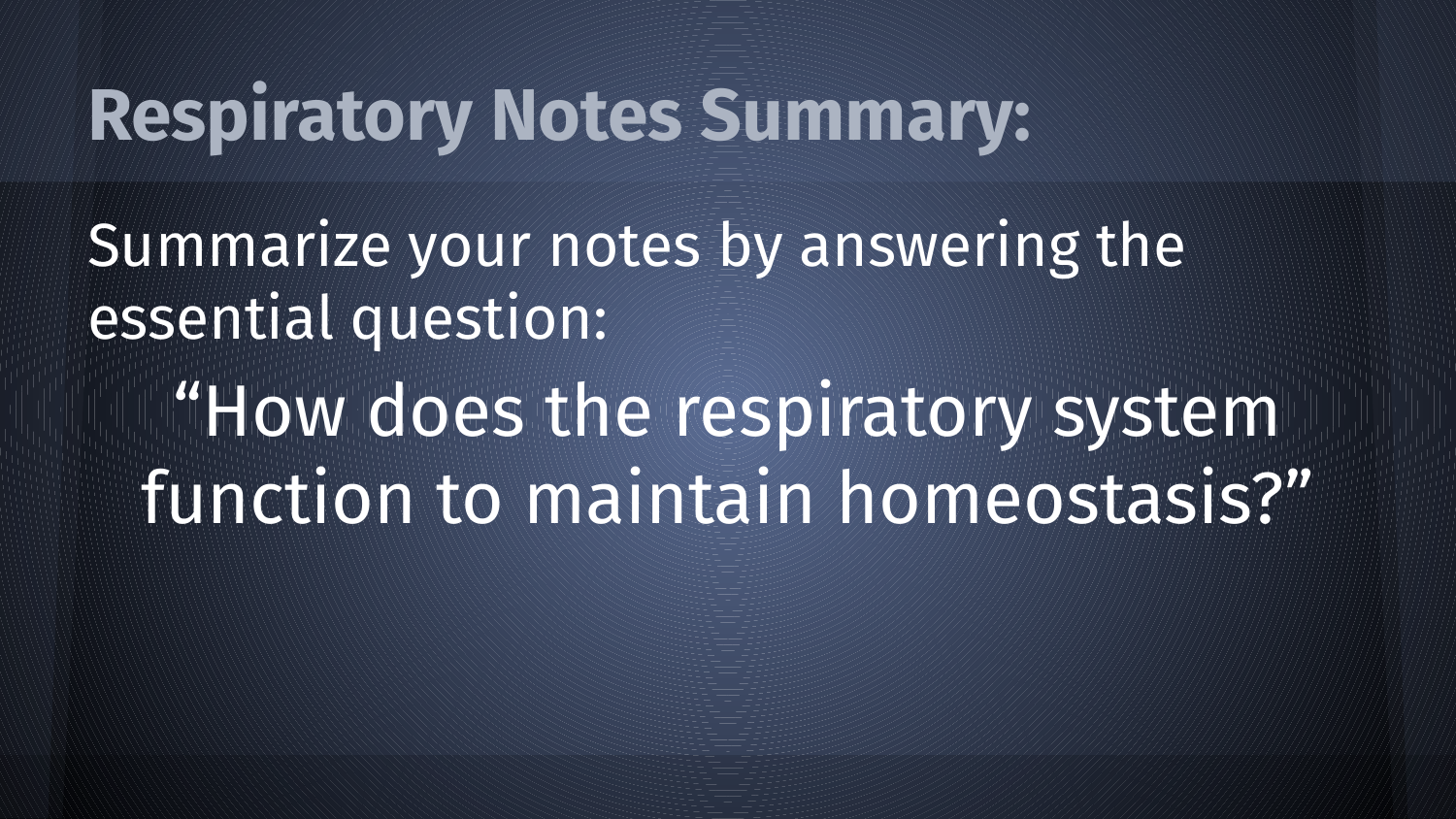

# Respiratory Notes Summary:
Summarize your notes by answering the essential question:
“How does the respiratory system function to maintain homeostasis?”